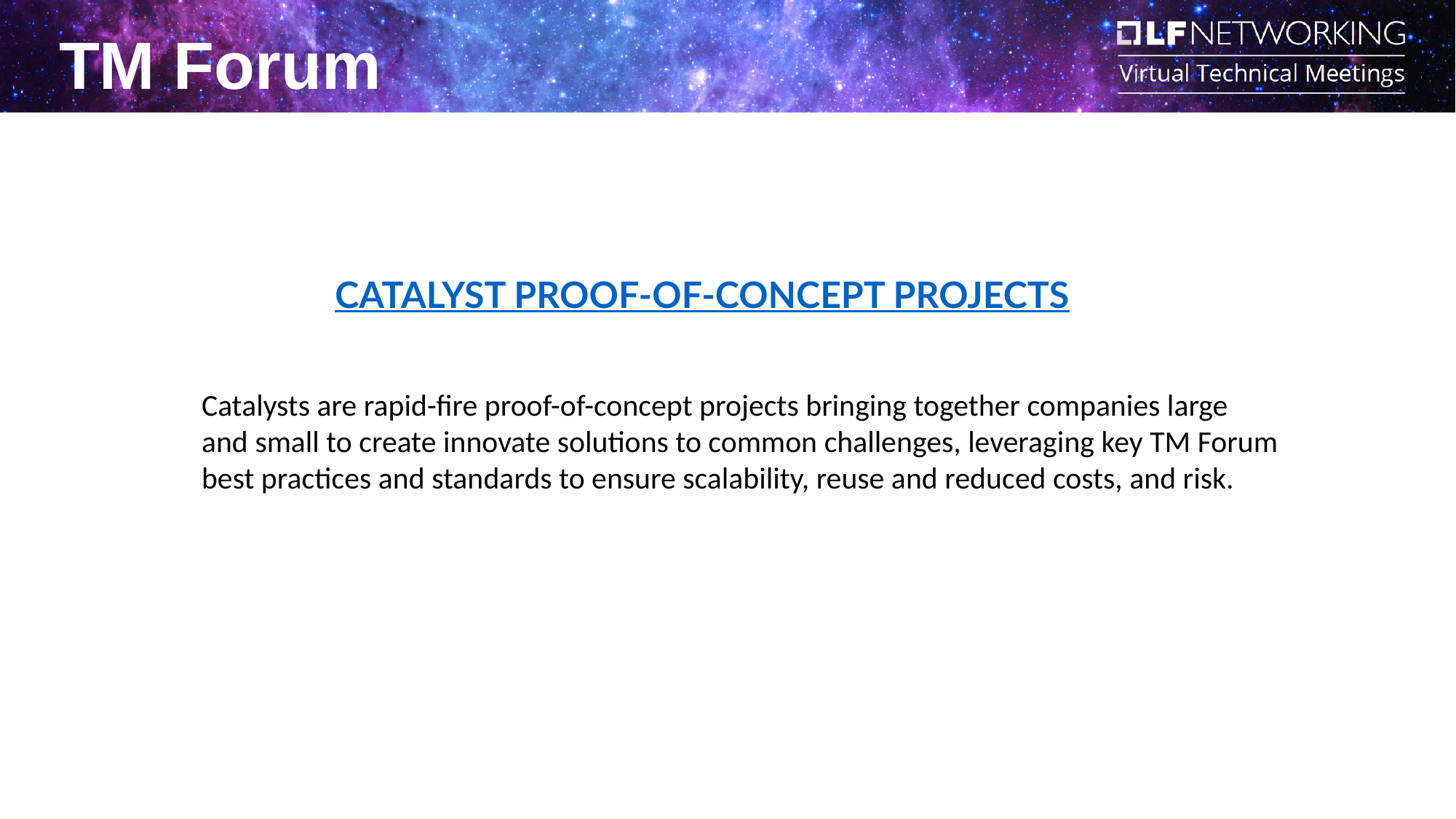

TM Forum
Catalyst proof-of-concept projects
Catalysts are rapid-fire proof-of-concept projects bringing together companies large and small to create innovate solutions to common challenges, leveraging key TM Forum best practices and standards to ensure scalability, reuse and reduced costs, and risk.